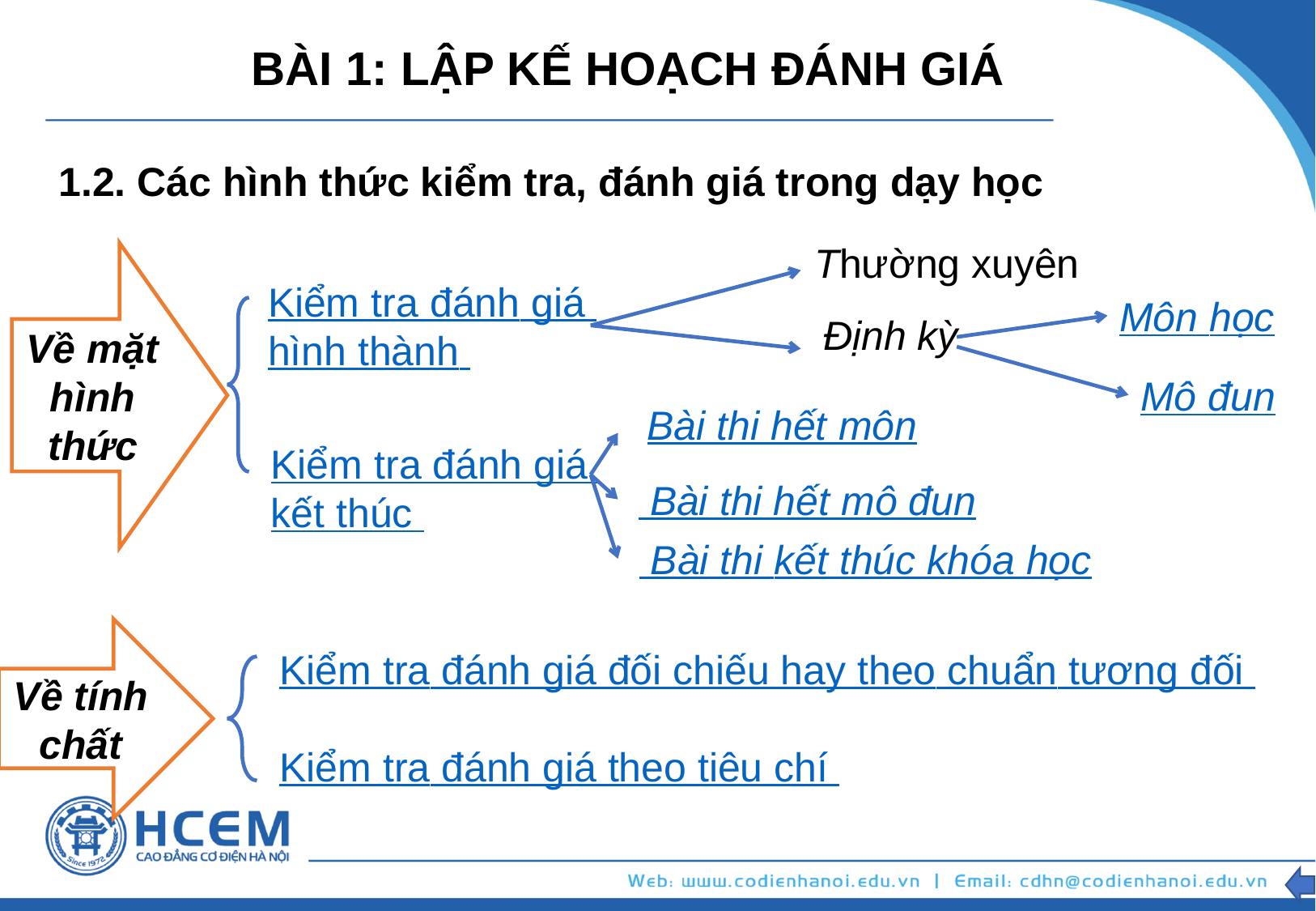

BÀI 1: LẬP KẾ HOẠCH ĐÁNH GIÁ
1.2. Các hình thức kiểm tra, đánh giá trong dạy học
Thường xuyên
Về mặt hình thức
Kiểm tra đánh giá
hình thành
Môn học

Định kỳ
Mô đun
Bài thi hết môn
Kiểm tra đánh giá
kết thúc
 Bài thi hết mô đun
 Bài thi kết thúc khóa học
Kiểm tra đánh giá đối chiếu hay theo chuẩn tư­­ơng đối
Kiểm tra đánh giá theo tiêu chí

Về tính chất